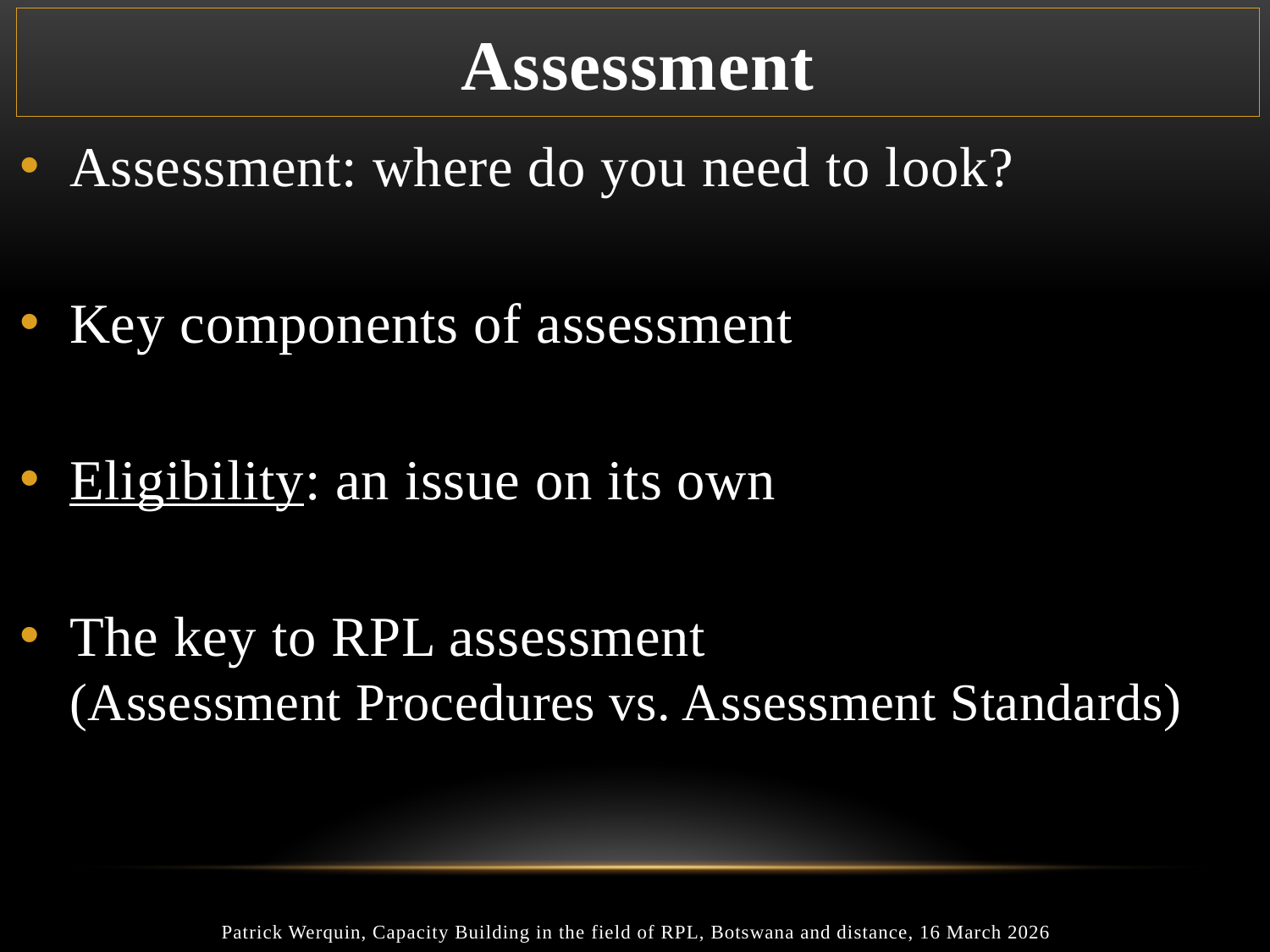

# Assessment
Assessment: where do you need to look?

Key components of assessment

Eligibility: an issue on its own

The key to RPL assessment
(Assessment Procedures vs. Assessment Standards)
Patrick Werquin, Capacity Building in the field of RPL, Botswana and distance, 16 March 2026